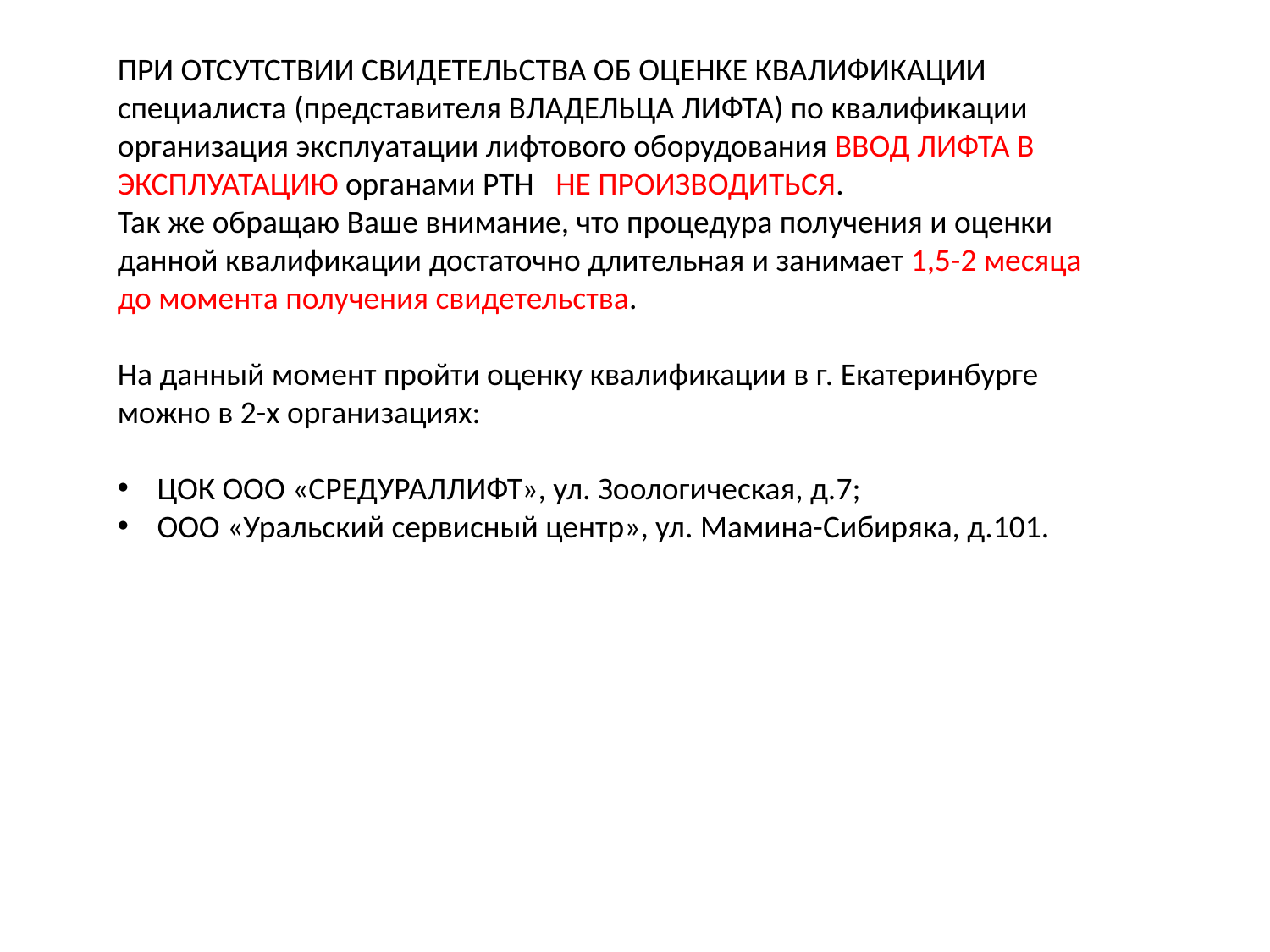

ПРИ ОТСУТСТВИИ СВИДЕТЕЛЬСТВА ОБ ОЦЕНКЕ КВАЛИФИКАЦИИ специалиста (представителя ВЛАДЕЛЬЦА ЛИФТА) по квалификации организация эксплуатации лифтового оборудования ВВОД ЛИФТА В ЭКСПЛУАТАЦИЮ органами РТН   НЕ ПРОИЗВОДИТЬСЯ.
Так же обращаю Ваше внимание, что процедура получения и оценки данной квалификации достаточно длительная и занимает 1,5-2 месяца до момента получения свидетельства.

На данный момент пройти оценку квалификации в г. Екатеринбурге можно в 2-х организациях:

ЦОК ООО «СРЕДУРАЛЛИФТ», ул. Зоологическая, д.7;
ООО «Уральский сервисный центр», ул. Мамина-Сибиряка, д.101.